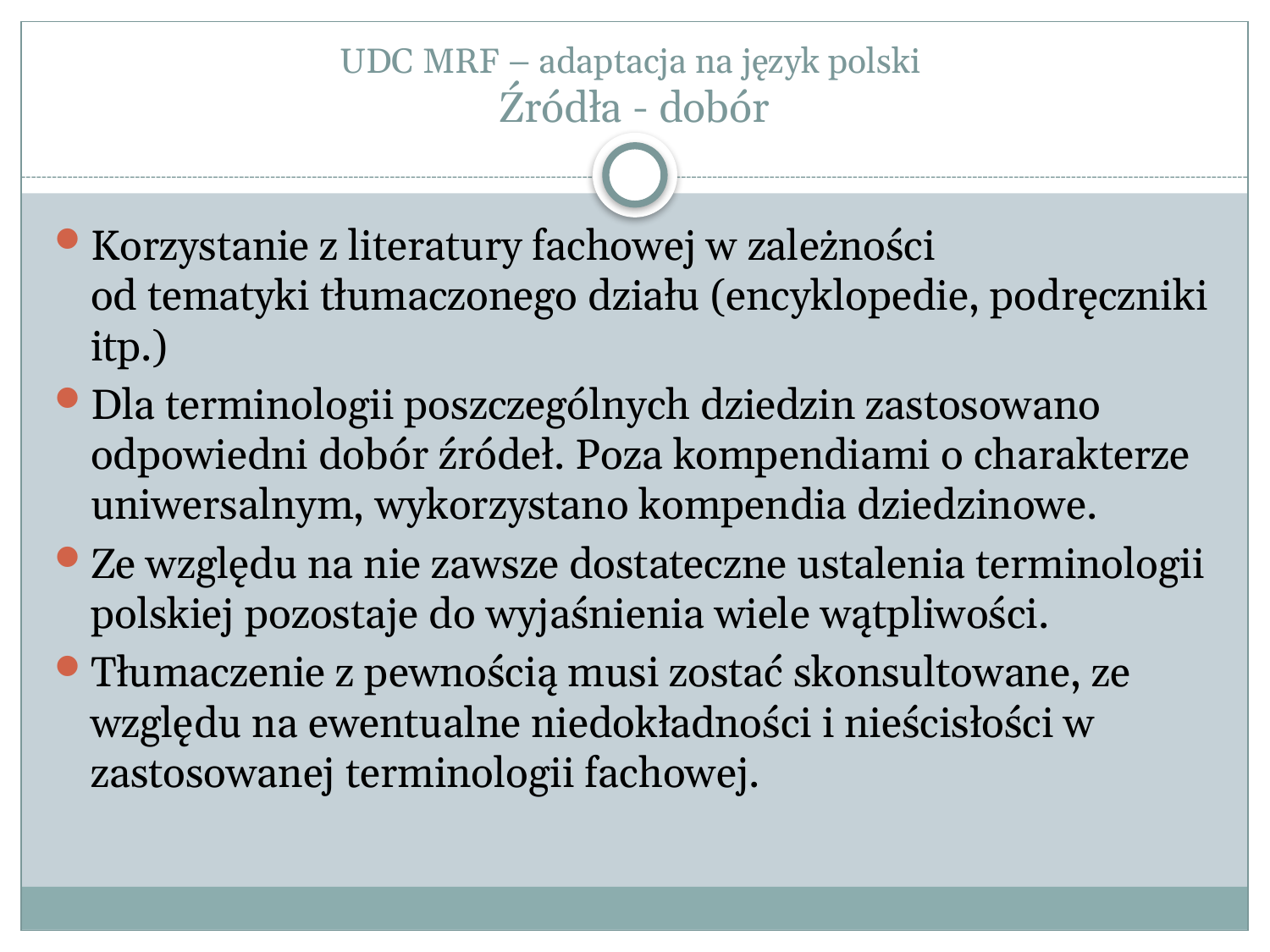

# UDC MRF – adaptacja na język polski Źródła - dobór
Korzystanie z literatury fachowej w zależności
od tematyki tłumaczonego działu (encyklopedie, podręczniki itp.)
Dla terminologii poszczególnych dziedzin zastosowano odpowiedni dobór źródeł. Poza kompendiami o charakterze uniwersalnym, wykorzystano kompendia dziedzinowe.
Ze względu na nie zawsze dostateczne ustalenia terminologii polskiej pozostaje do wyjaśnienia wiele wątpliwości.
Tłumaczenie z pewnością musi zostać skonsultowane, ze względu na ewentualne niedokładności i nieścisłości w zastosowanej terminologii fachowej.